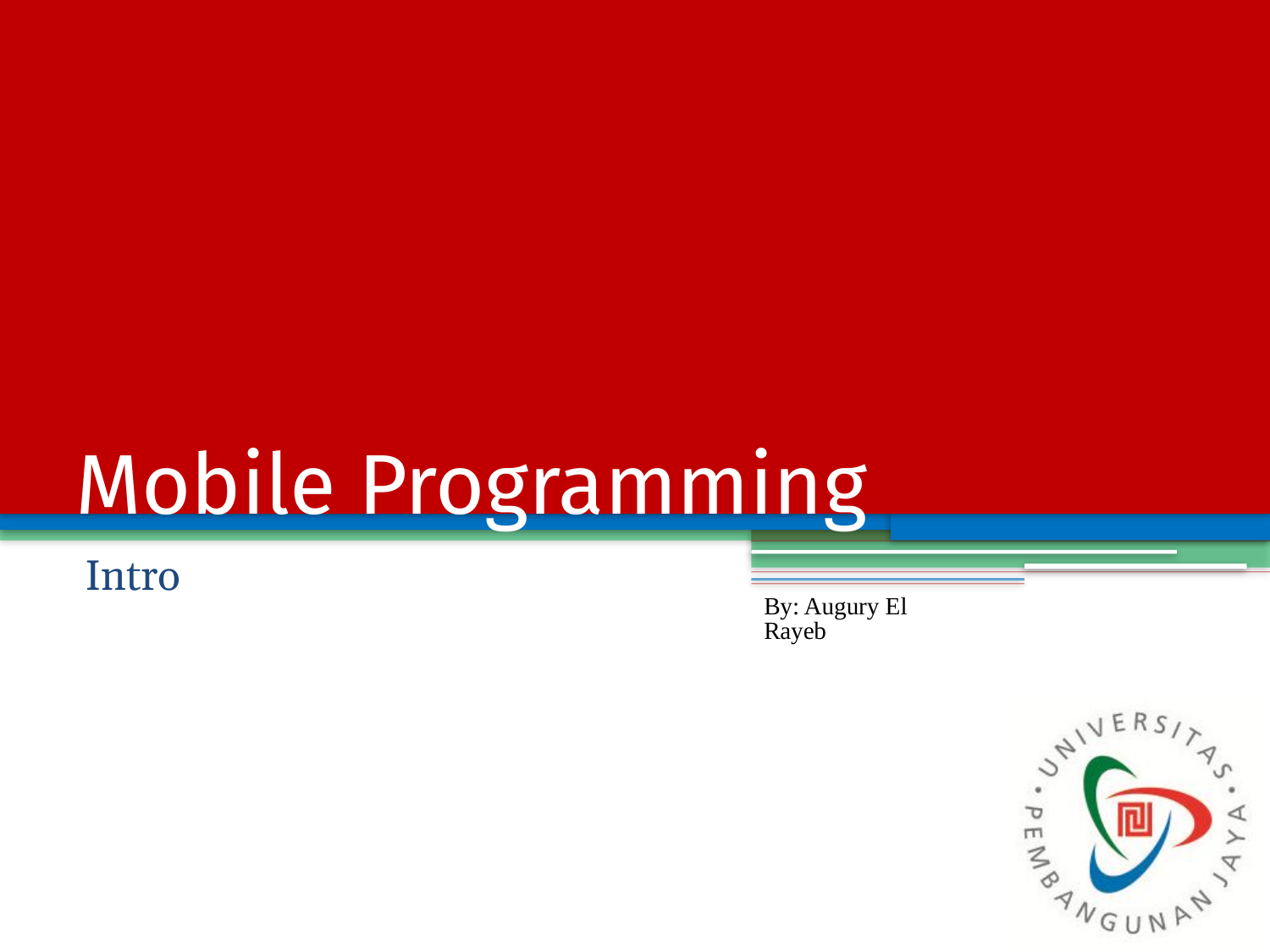

# Mobile Programming
Intro
By: Augury El Rayeb